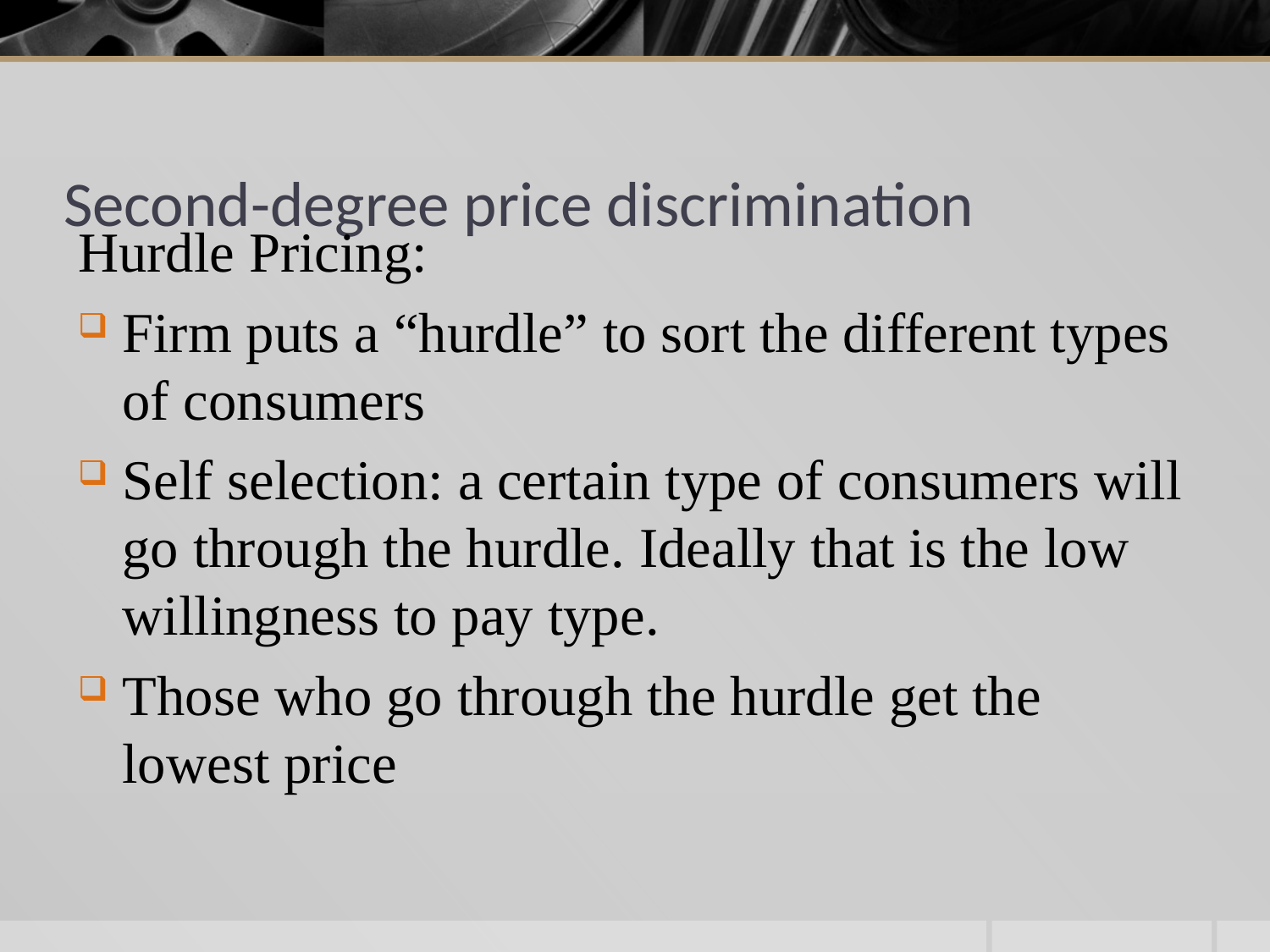

# Second-degree price discrimination
Hurdle Pricing:
Firm puts a “hurdle” to sort the different types of consumers
Self selection: a certain type of consumers will go through the hurdle. Ideally that is the low willingness to pay type.
Those who go through the hurdle get the lowest price